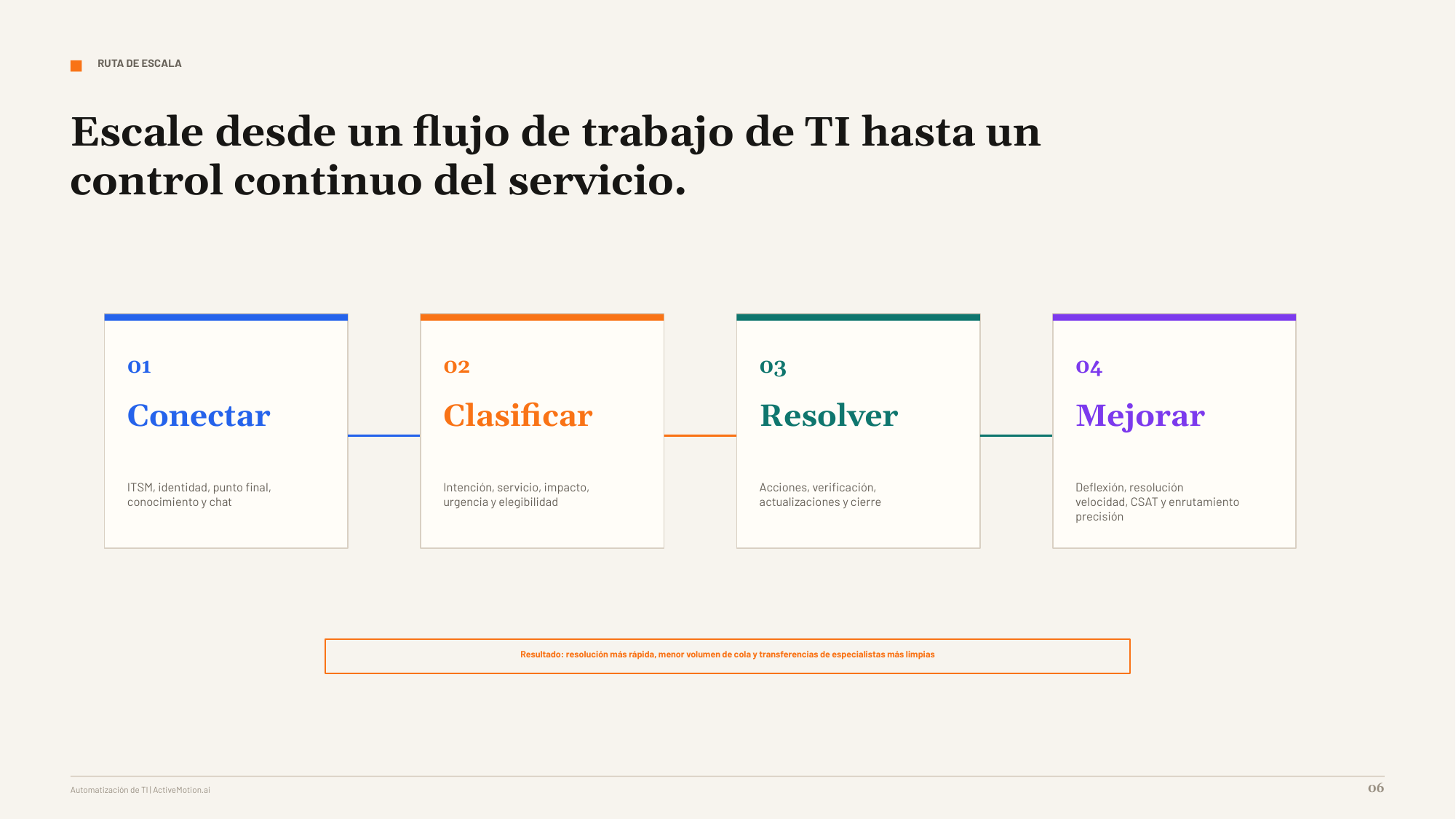

RUTA DE ESCALA

Escale desde un flujo de trabajo de TI hasta un control continuo del servicio.

01
02
03
04
Conectar
Clasificar
Resolver
Mejorar

ITSM, identidad, punto final,
conocimiento y chat
Intención, servicio, impacto,
urgencia y elegibilidad
Acciones, verificación,
actualizaciones y cierre
Deflexión, resolución
velocidad, CSAT y enrutamiento
precisión

Resultado: resolución más rápida, menor volumen de cola y transferencias de especialistas más limpias

06
Automatización de TI | ActiveMotion.ai